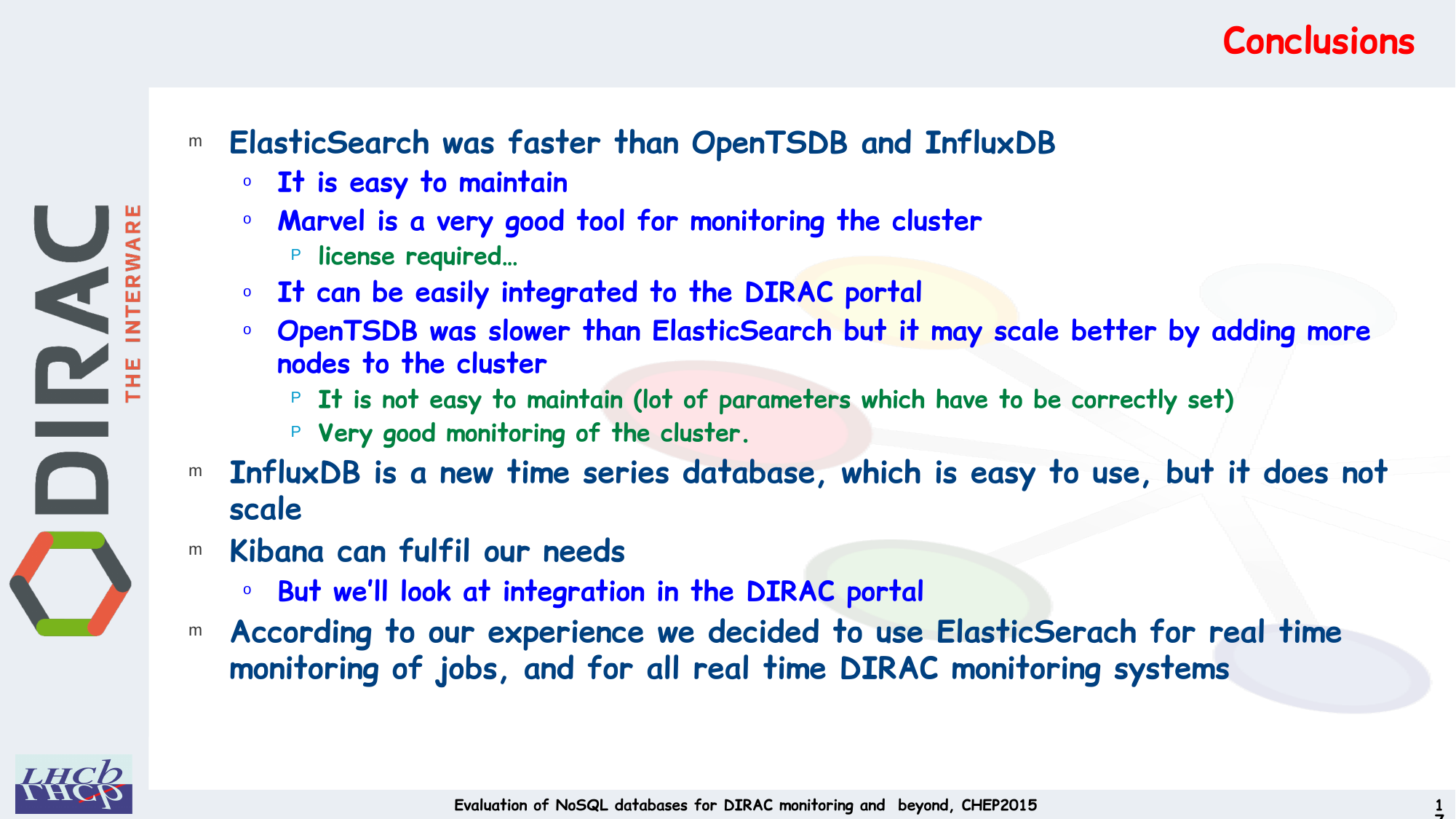

# Conclusions
ElasticSearch was faster than OpenTSDB and InfluxDB
It is easy to maintain
Marvel is a very good tool for monitoring the cluster
license required…
It can be easily integrated to the DIRAC portal
OpenTSDB was slower than ElasticSearch but it may scale better by adding more nodes to the cluster
It is not easy to maintain (lot of parameters which have to be correctly set)
Very good monitoring of the cluster.
InfluxDB is a new time series database, which is easy to use, but it does not scale
Kibana can fulfil our needs
But we’ll look at integration in the DIRAC portal
According to our experience we decided to use ElasticSerach for real time monitoring of jobs, and for all real time DIRAC monitoring systems

Evaluation of NoSQL databases for DIRAC monitoring and  beyond, CHEP2015
17